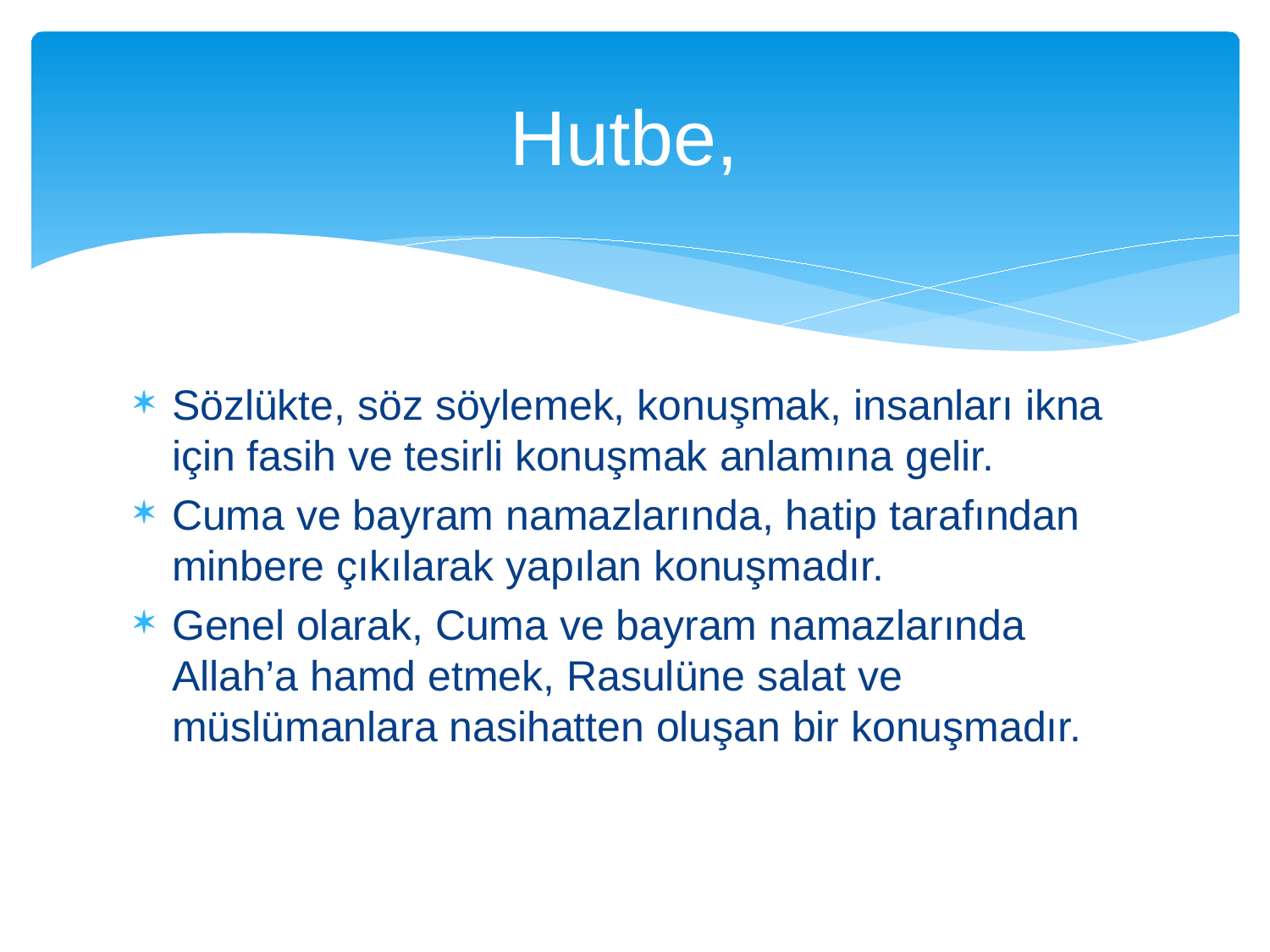

# Hutbe,
Sözlükte, söz söylemek, konuşmak, insanları ikna için fasih ve tesirli konuşmak anlamına gelir.
Cuma ve bayram namazlarında, hatip tarafından minbere çıkılarak yapılan konuşmadır.
Genel olarak, Cuma ve bayram namazlarında Allah’a hamd etmek, Rasulüne salat ve müslümanlara nasihatten oluşan bir konuşmadır.